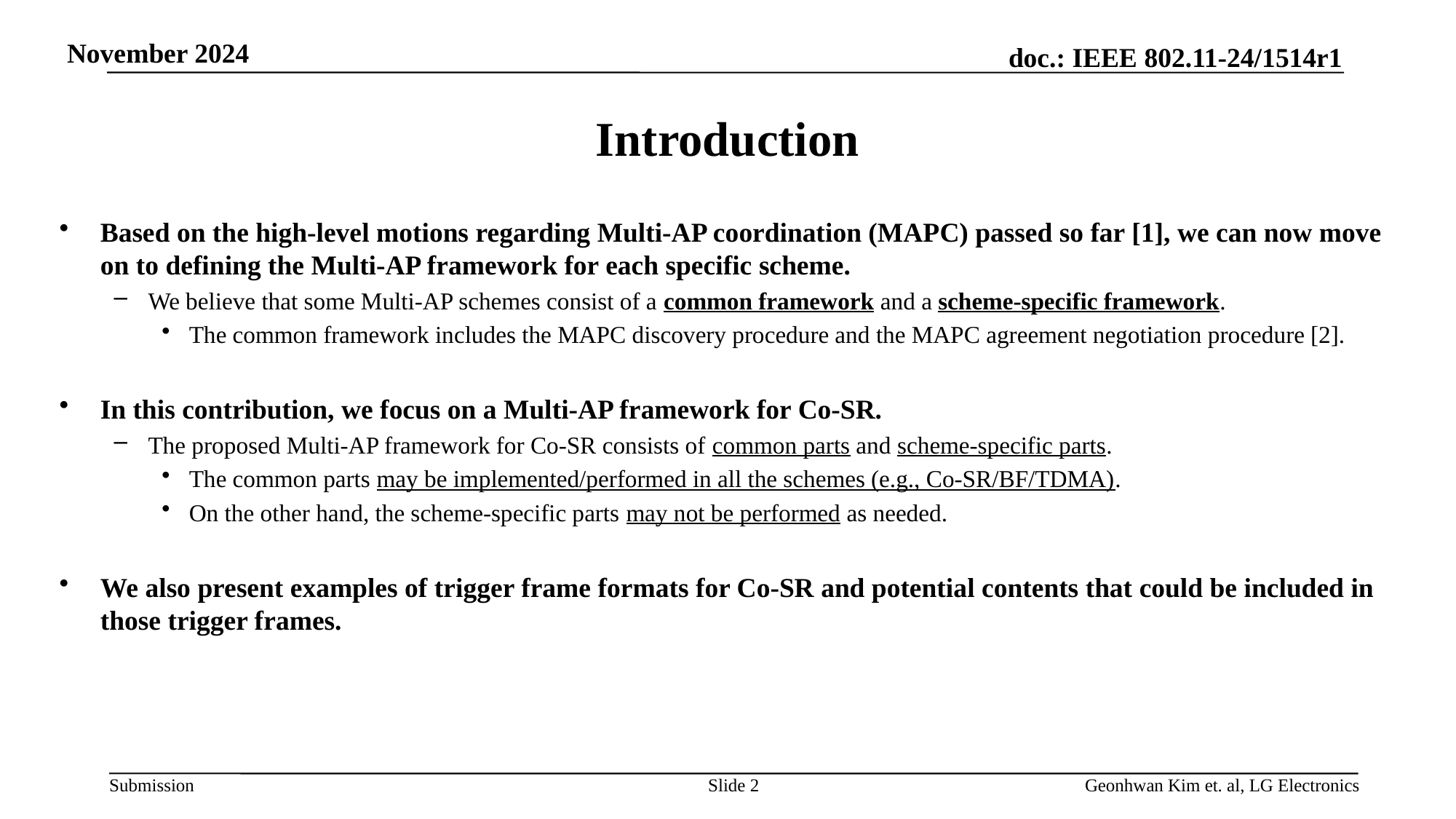

# Introduction
Based on the high-level motions regarding Multi-AP coordination (MAPC) passed so far [1], we can now move on to defining the Multi-AP framework for each specific scheme.
We believe that some Multi-AP schemes consist of a common framework and a scheme-specific framework.
The common framework includes the MAPC discovery procedure and the MAPC agreement negotiation procedure [2].

In this contribution, we focus on a Multi-AP framework for Co-SR.
The proposed Multi-AP framework for Co-SR consists of common parts and scheme-specific parts.
The common parts may be implemented/performed in all the schemes (e.g., Co-SR/BF/TDMA).
On the other hand, the scheme-specific parts may not be performed as needed.

We also present examples of trigger frame formats for Co-SR and potential contents that could be included in those trigger frames.
Slide 2
Geonhwan Kim et. al, LG Electronics